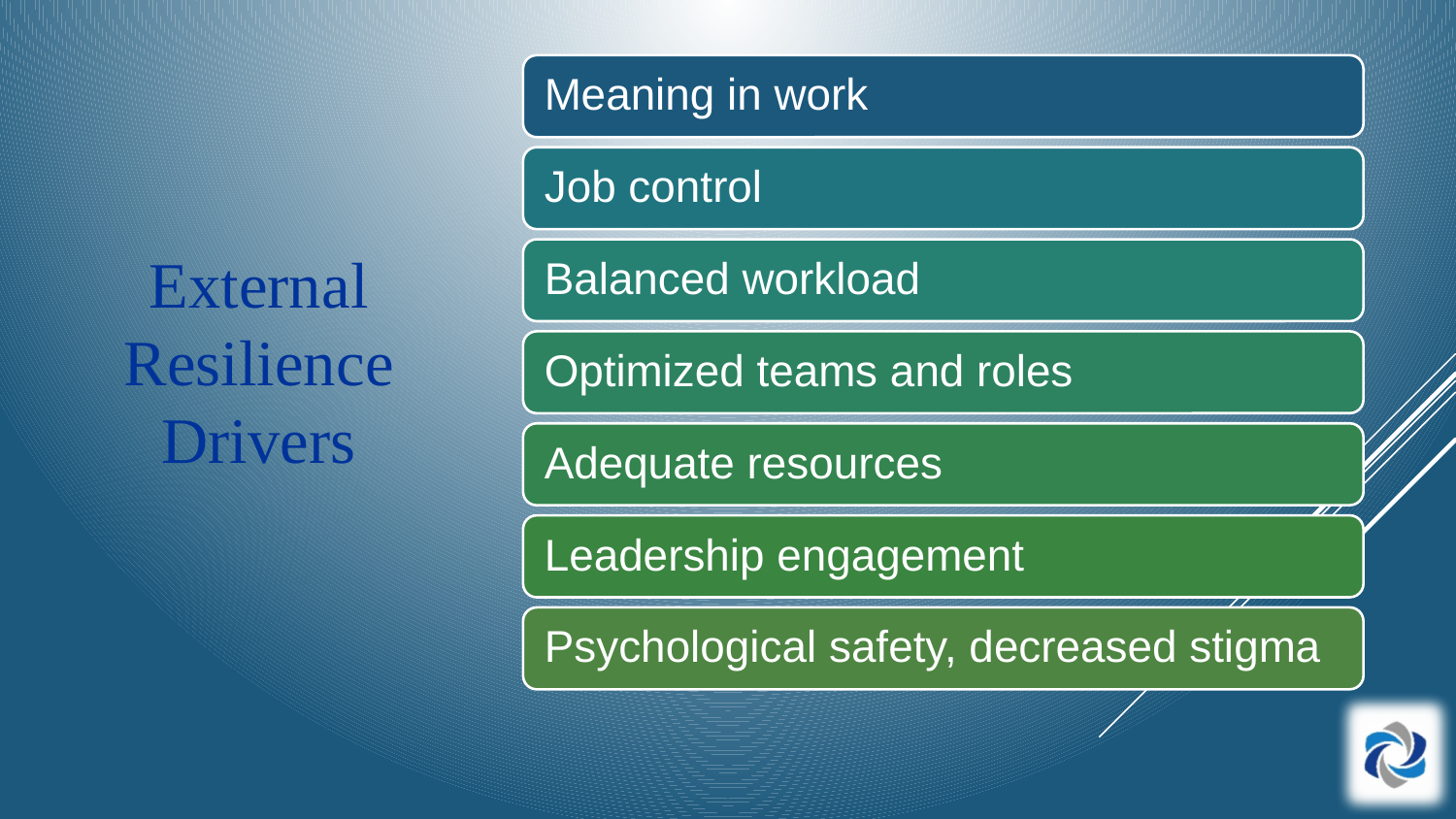

Meaning in work
Job control
Balanced workload
Optimized teams and roles
Adequate resources
Leadership engagement
Psychological safety, decreased stigma
# External Resilience Drivers